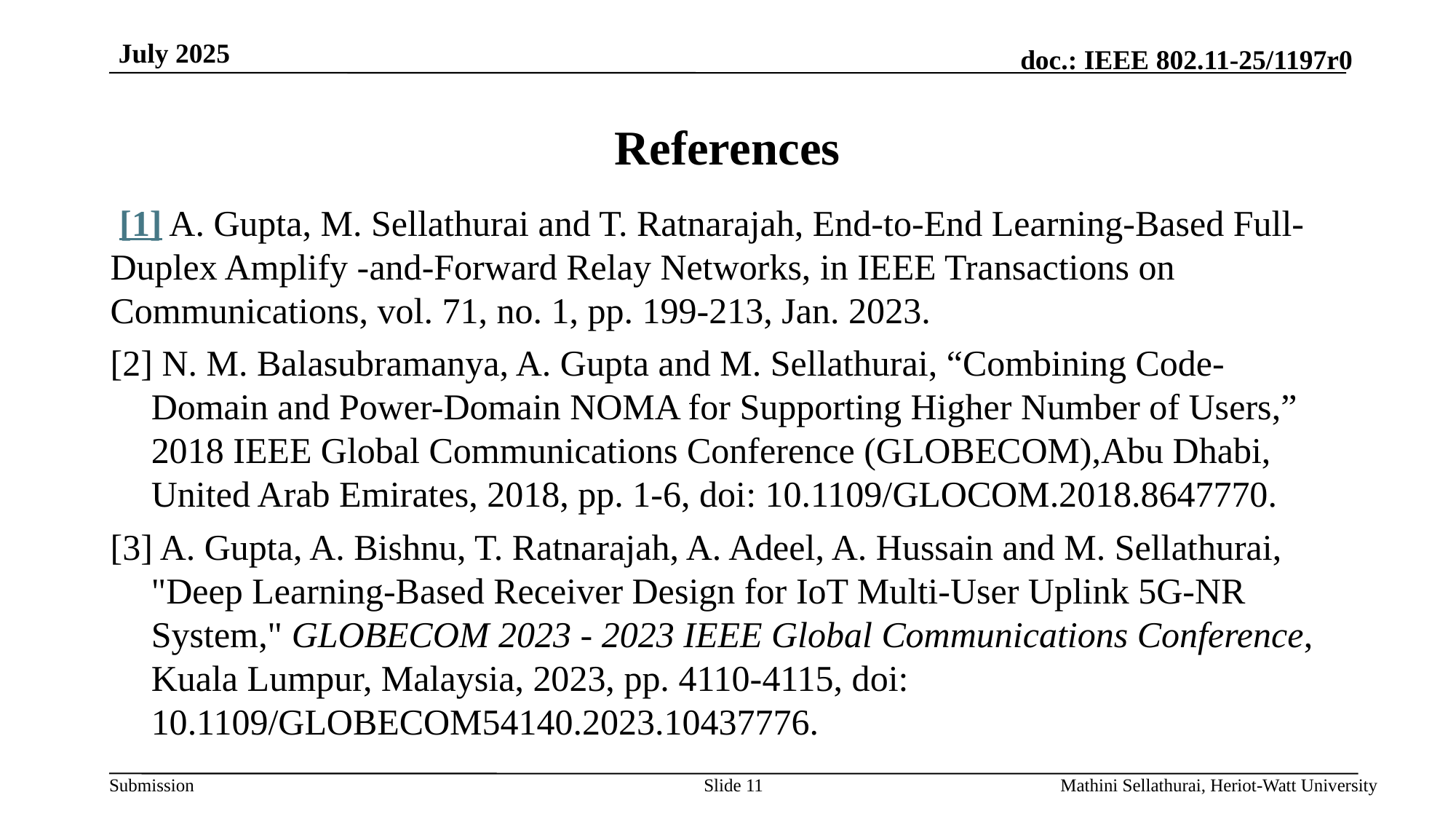

July 2025
# References
 [1] A. Gupta, M. Sellathurai and T. Ratnarajah, End-to-End Learning-Based Full-Duplex Amplify -and-Forward Relay Networks, in IEEE Transactions on Communications, vol. 71, no. 1, pp. 199-213, Jan. 2023.
[2] N. M. Balasubramanya, A. Gupta and M. Sellathurai, “Combining Code-Domain and Power-Domain NOMA for Supporting Higher Number of Users,” 2018 IEEE Global Communications Conference (GLOBECOM),Abu Dhabi, United Arab Emirates, 2018, pp. 1-6, doi: 10.1109/GLOCOM.2018.8647770.
[3] A. Gupta, A. Bishnu, T. Ratnarajah, A. Adeel, A. Hussain and M. Sellathurai, "Deep Learning-Based Receiver Design for IoT Multi-User Uplink 5G-NR System," GLOBECOM 2023 - 2023 IEEE Global Communications Conference, Kuala Lumpur, Malaysia, 2023, pp. 4110-4115, doi: 10.1109/GLOBECOM54140.2023.10437776.

Slide 11
Mathini Sellathurai, Heriot-Watt University